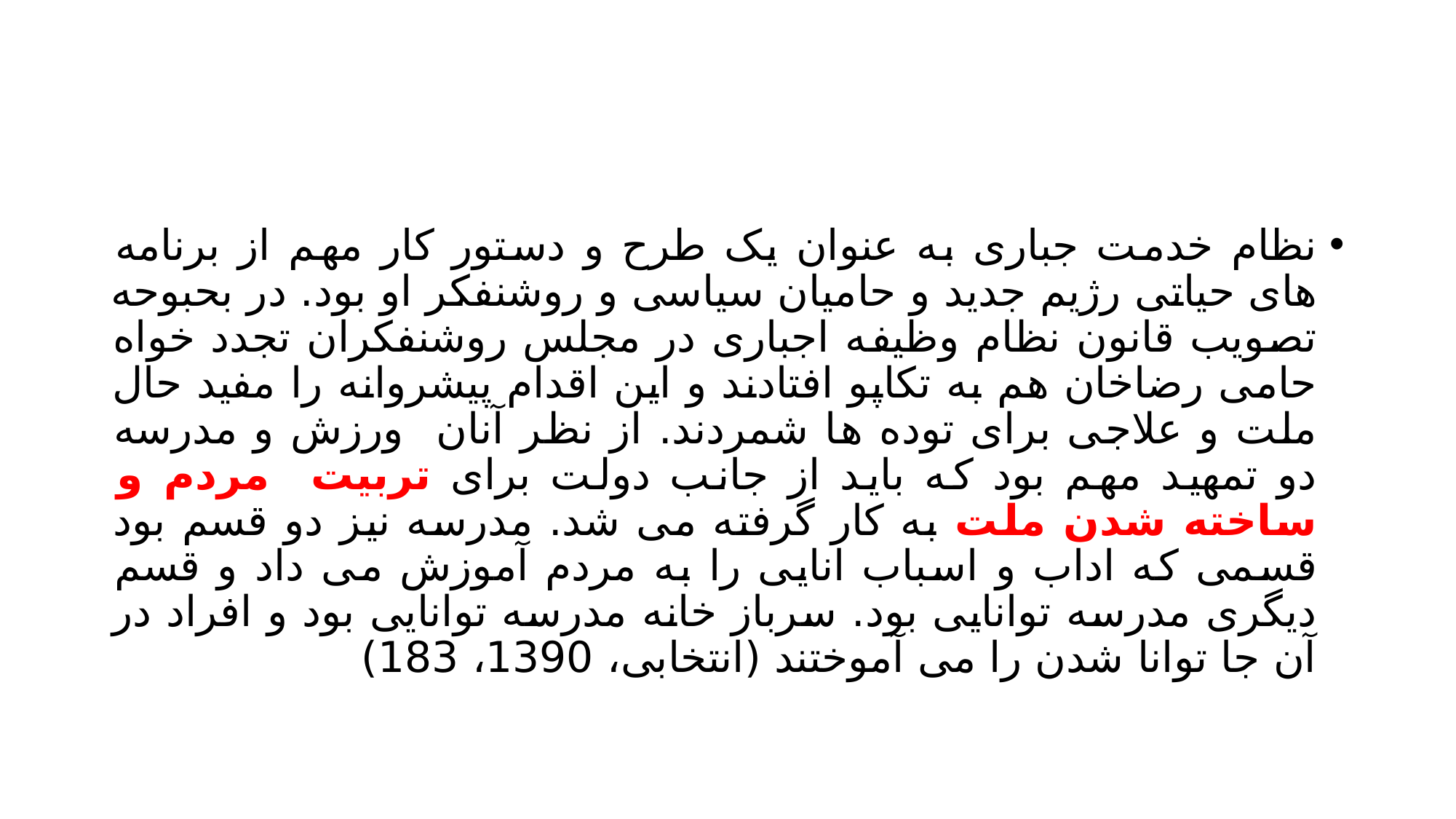

#
نظام خدمت جباری به عنوان یک طرح و دستور کار مهم از برنامه های حیاتی رژیم جدید و حامیان سیاسی و روشنفکر او بود. در بحبوحه تصویب قانون نظام وظیفه اجباری در مجلس روشنفکران تجدد خواه حامی رضاخان هم به تکاپو افتادند و این اقدام پیشروانه را مفید حال ملت و علاجی برای توده ها شمردند. از نظر آنان  ورزش و مدرسه دو تمهید مهم بود که باید از جانب دولت برای تربیت  مردم و ساخته شدن ملت به کار گرفته می شد. مدرسه نیز دو قسم بود قسمی که اداب و اسباب انایی را به مردم آموزش می داد و قسم دیگری مدرسه توانایی بود. سرباز خانه مدرسه توانایی بود و افراد در آن جا توانا شدن را می آموختند (انتخابی، 1390، 183)